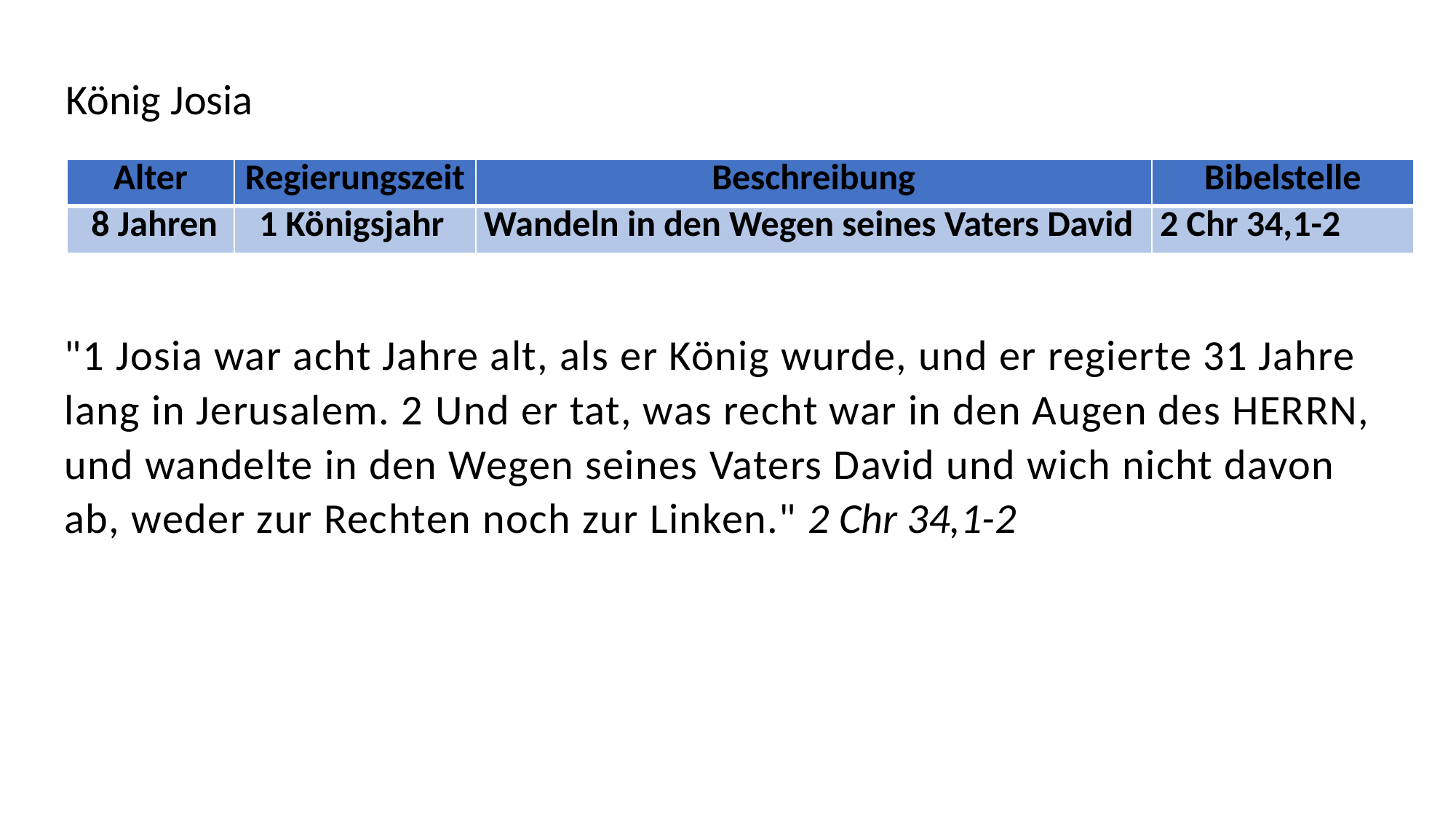

König Josia
| Alter | Regierungszeit | Beschreibung | Bibelstelle |
| --- | --- | --- | --- |
| 8 Jahren | 1 Königsjahr | Wandeln in den Wegen seines Vaters David | 2 Chr 34,1-2 |
"1 Josia war acht Jahre alt, als er König wurde, und er regierte 31 Jahre lang in Jerusalem. 2 Und er tat, was recht war in den Augen des HERRN, und wandelte in den Wegen seines Vaters David und wich nicht davon ab, weder zur Rechten noch zur Linken." 2 Chr 34,1-2